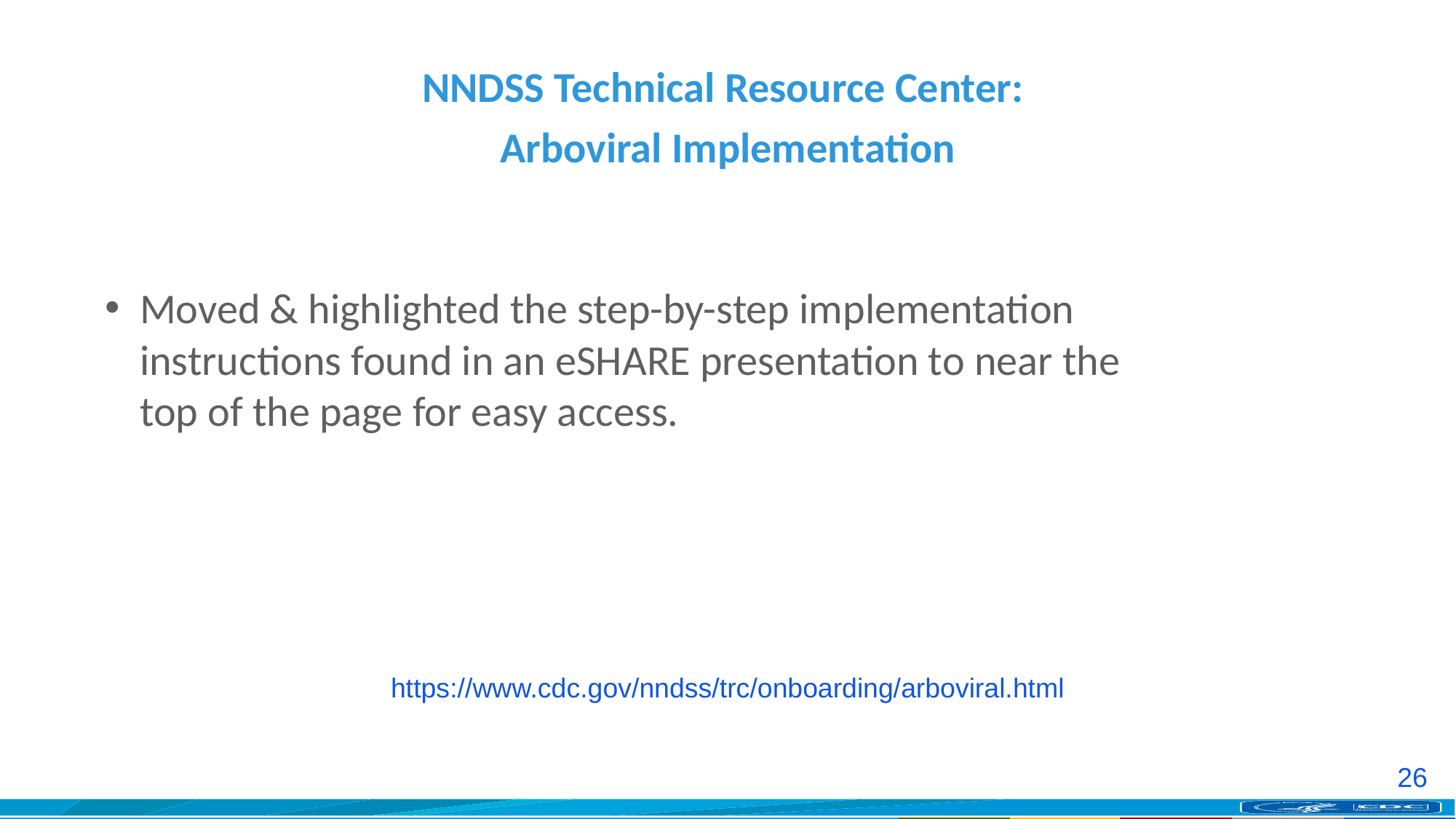

# NNDSS Technical Resource Center: Arboviral Implementation
Moved & highlighted the step-by-step implementation instructions found in an eSHARE presentation to near the top of the page for easy access.
https://www.cdc.gov/nndss/trc/onboarding/arboviral.html